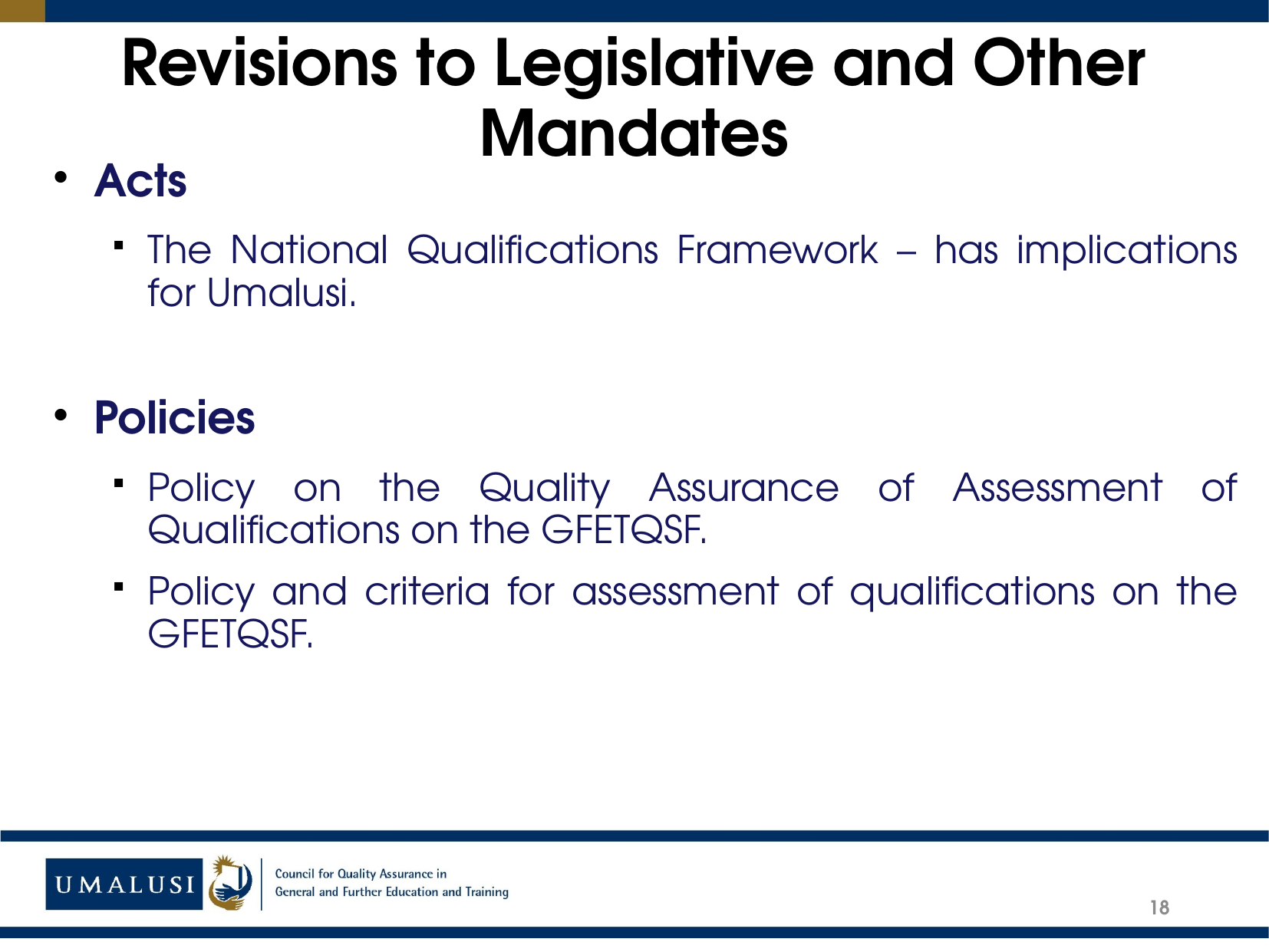

# Revisions to Legislative and Other Mandates
Acts
The National Qualifications Framework – has implications for Umalusi.

Policies
Policy on the Quality Assurance of Assessment of Qualifications on the GFETQSF.
Policy and criteria for assessment of qualifications on the GFETQSF.
18